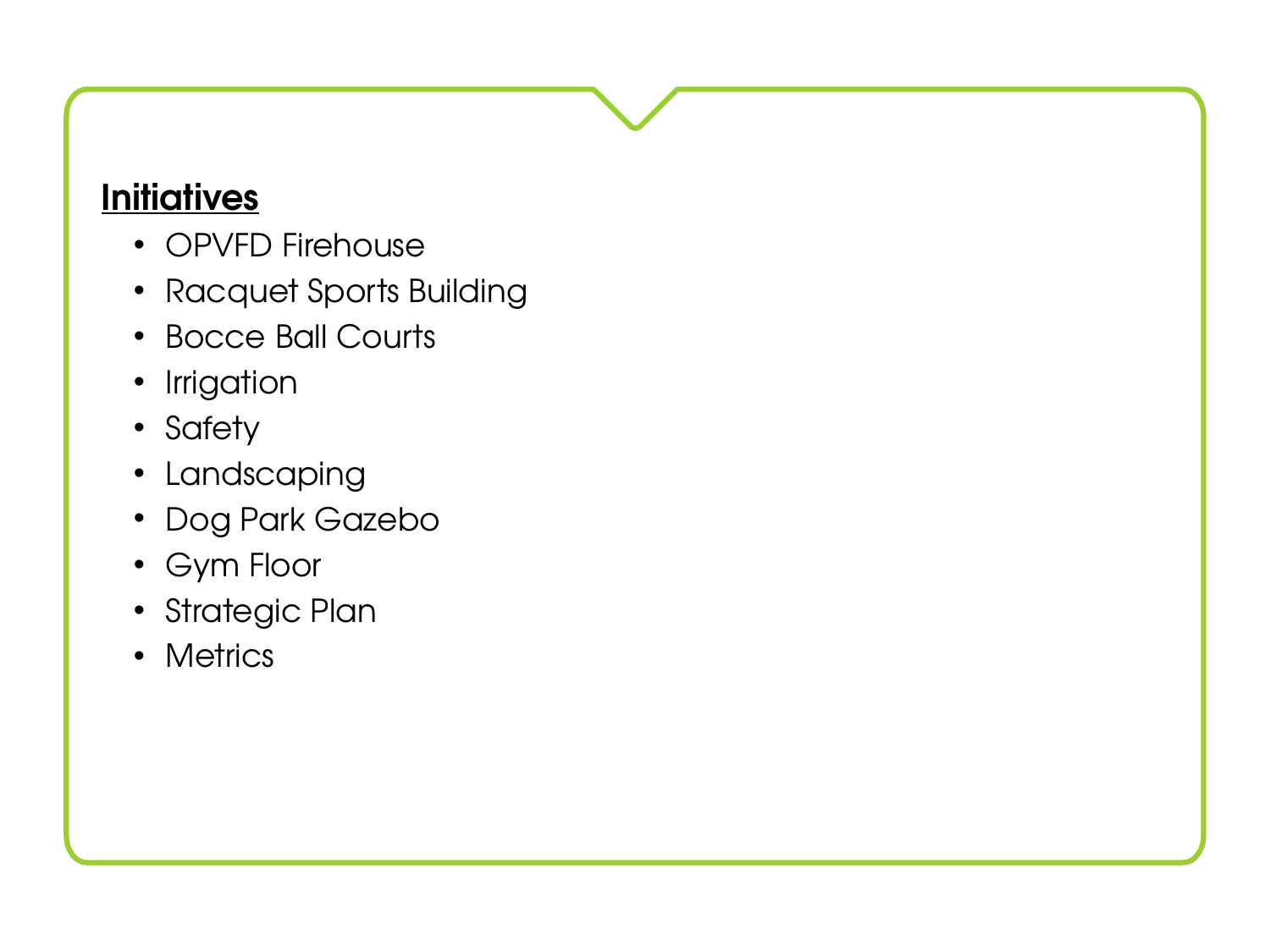

Initiatives
OPVFD Firehouse
Racquet Sports Building
Bocce Ball Courts
Irrigation
Safety
Landscaping
Dog Park Gazebo
Gym Floor
Strategic Plan
Metrics